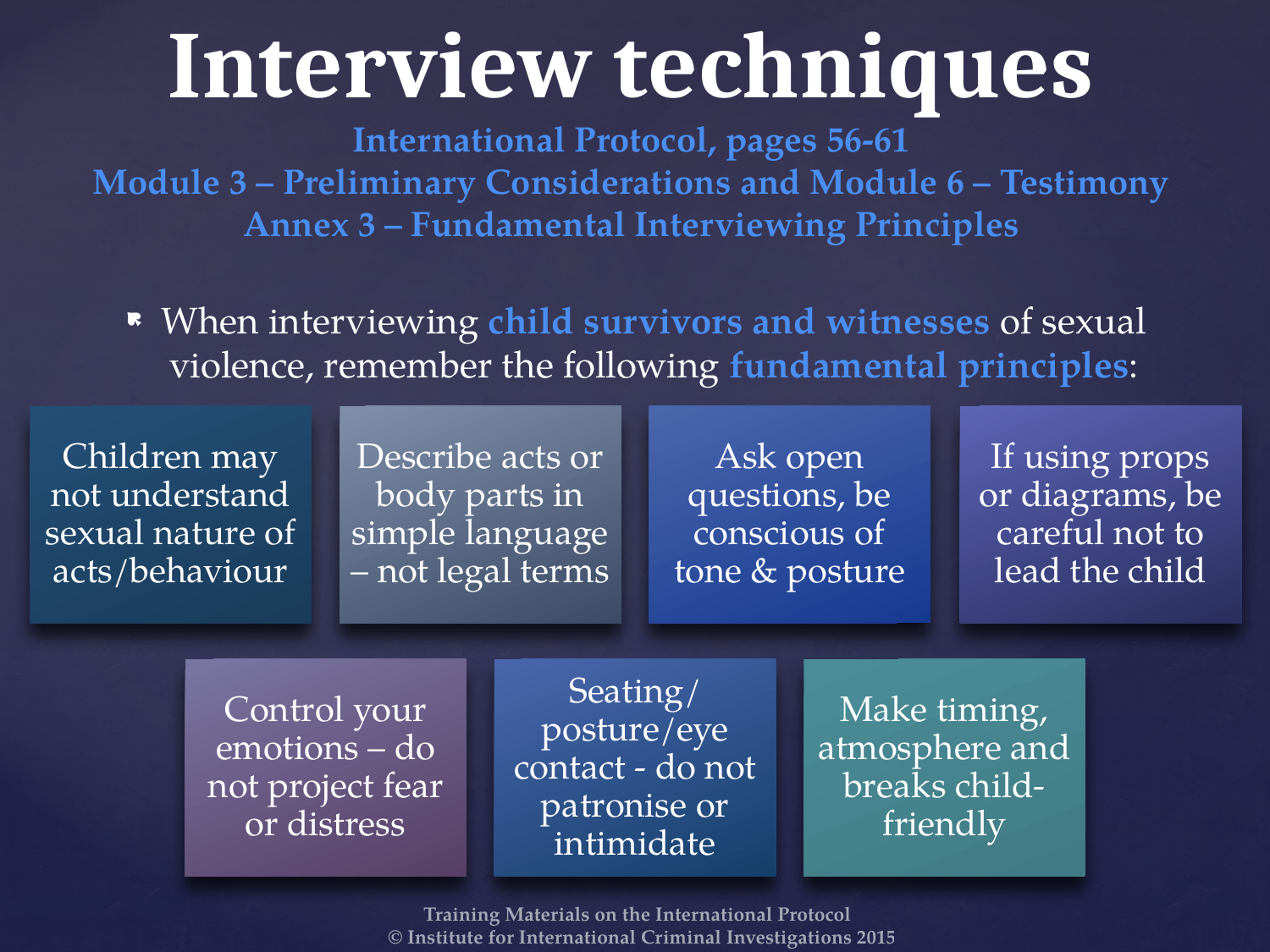

# Interview techniques International Protocol, pages 56-61 Module 3 – Preliminary Considerations and Module 6 – Testimony Annex 3 – Fundamental Interviewing Principles
When interviewing child survivors and witnesses of sexual violence, remember the following fundamental principles:
Children may not understand sexual nature of acts/behaviour
Describe acts or body parts in simple language – not legal terms
Ask open questions, be conscious of tone & posture
If using props or diagrams, be careful not to lead the child
Control your emotions – do not project fear or distress
Seating/posture/eye contact - do not patronise or intimidate
Make timing, atmosphere and breaks child-friendly
Training Materials on the International Protocol
© Institute for International Criminal Investigations 2015